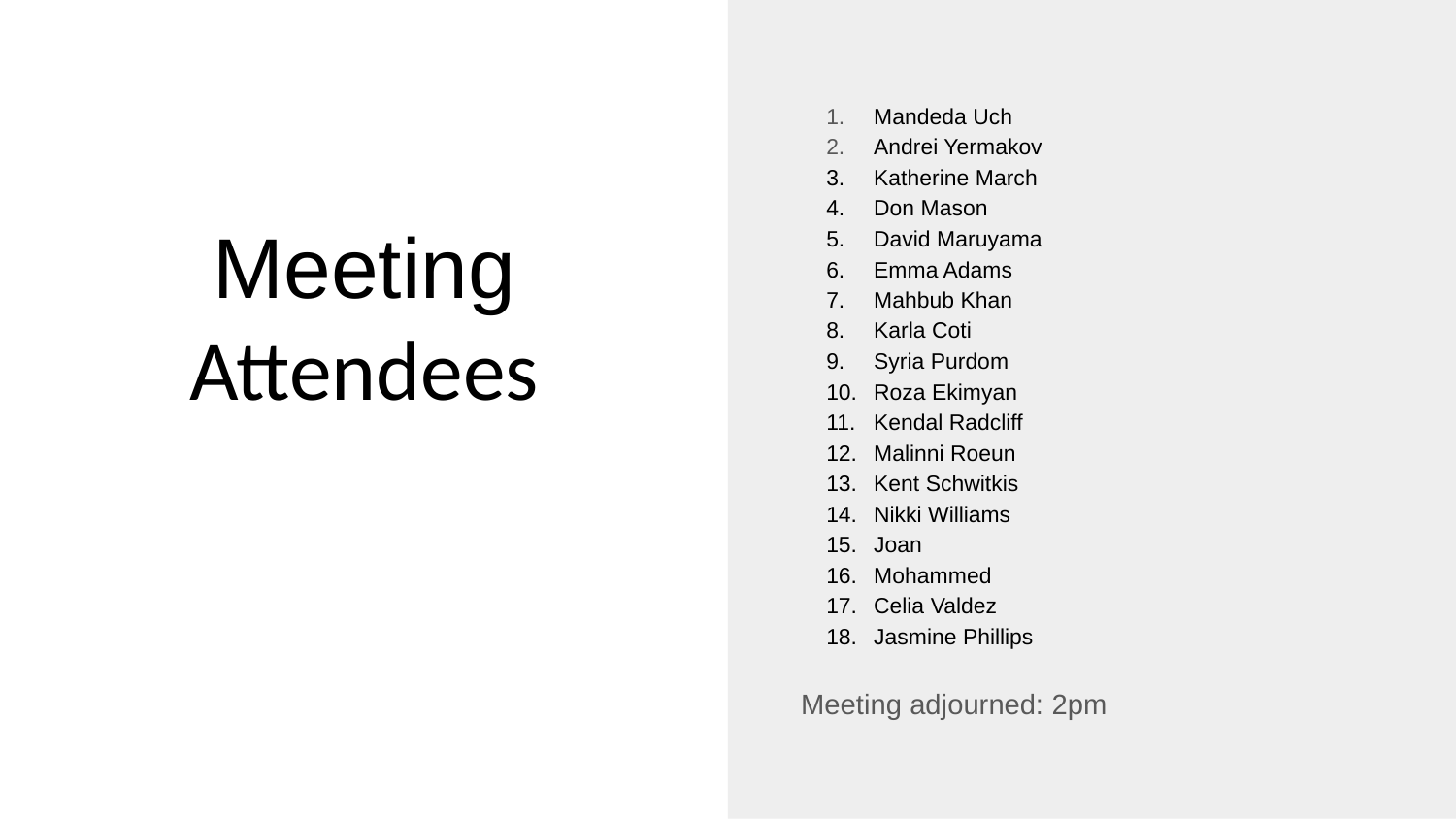

Mandeda Uch
Andrei Yermakov
Katherine March
Don Mason
David Maruyama
Emma Adams
Mahbub Khan
Karla Coti
Syria Purdom
Roza Ekimyan
Kendal Radcliff
Malinni Roeun
Kent Schwitkis
Nikki Williams
Joan
Mohammed
Celia Valdez
Jasmine Phillips
Meeting adjourned: 2pm
# Meeting Attendees